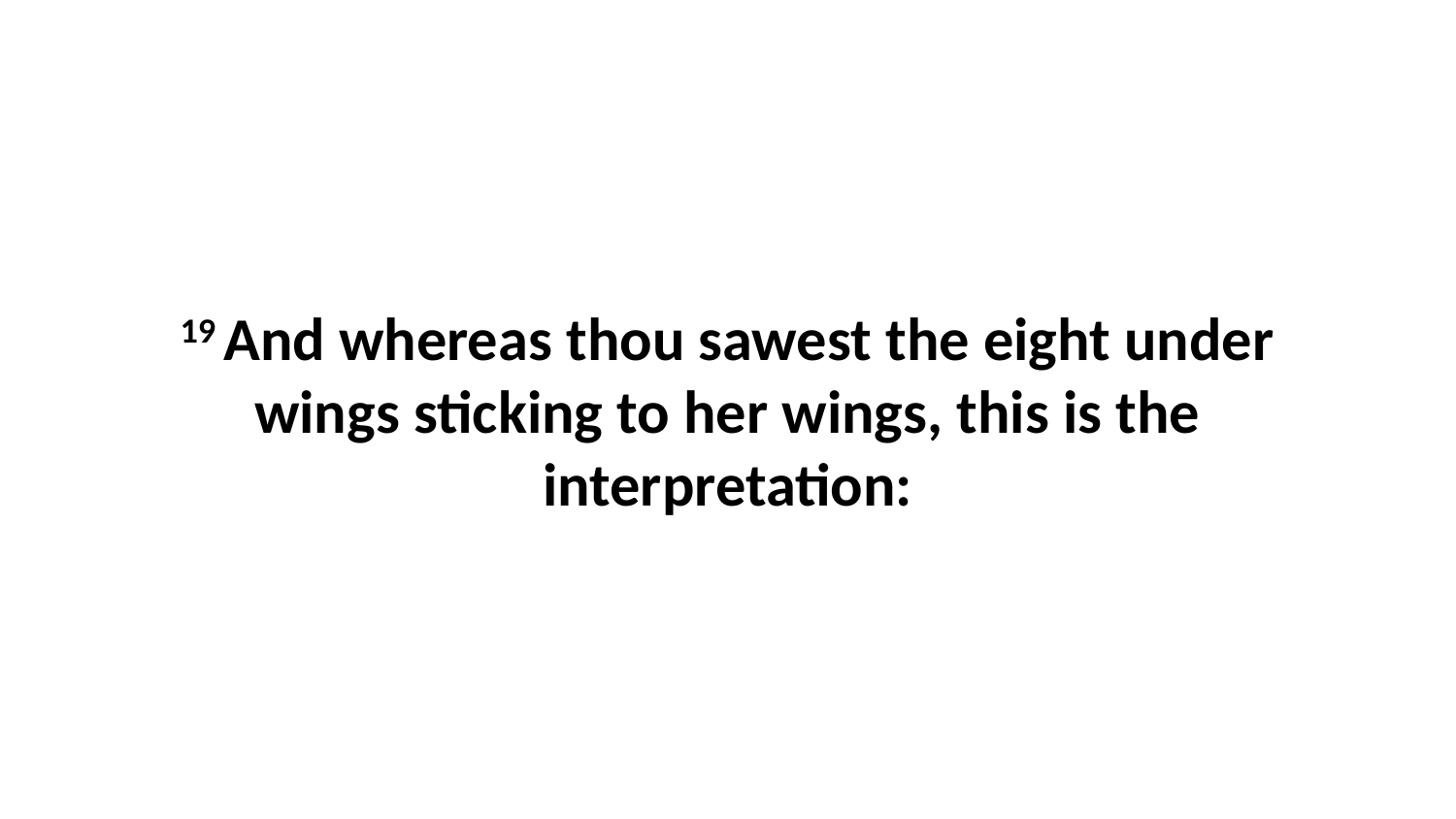

19 And whereas thou sawest the eight under wings sticking to her wings, this is the interpretation: